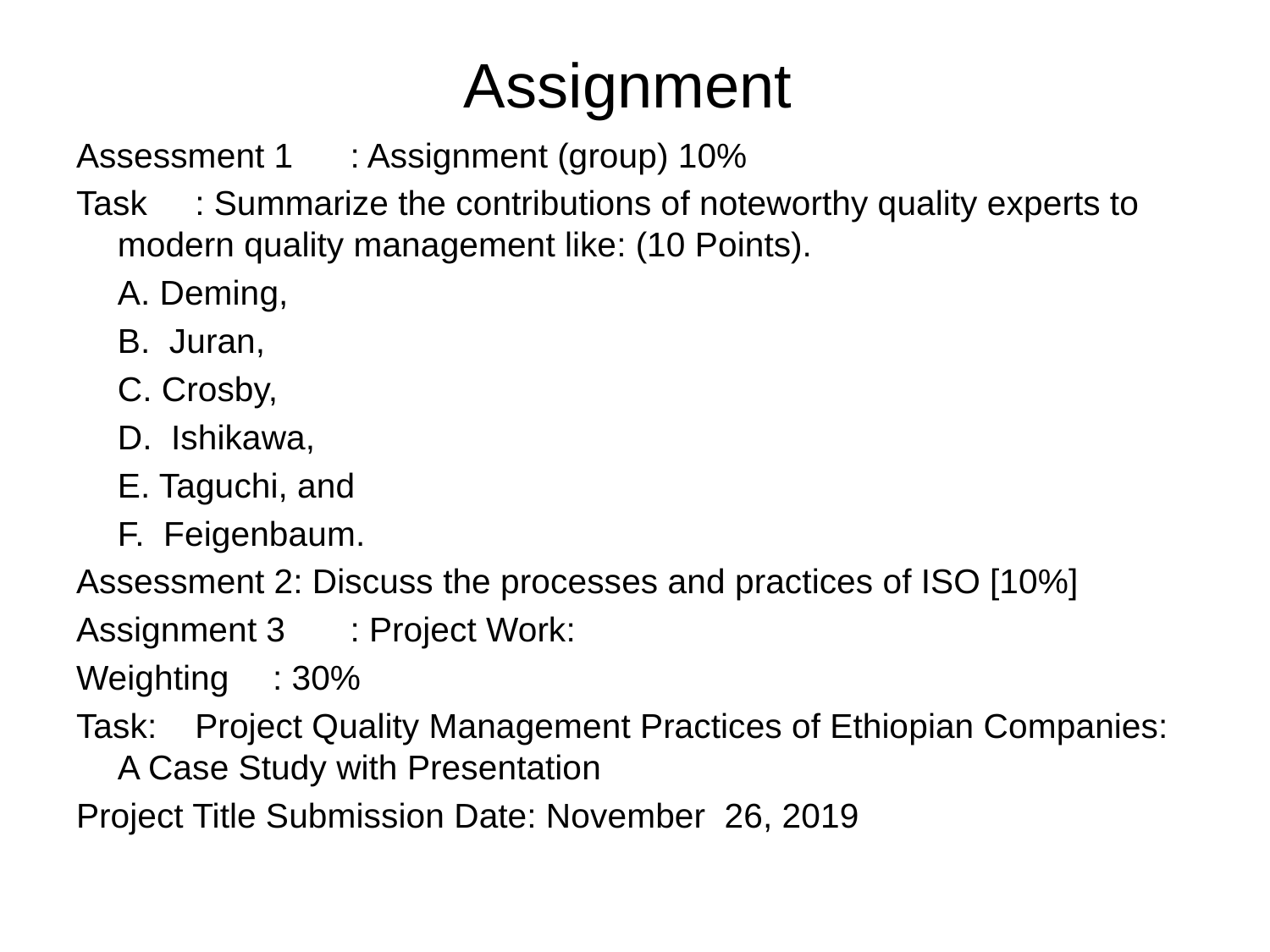

# Assignment
Assessment 1	: Assignment (group) 10%
Task		: Summarize the contributions of noteworthy quality experts to modern quality management like: (10 Points).
	A. Deming,
	B.  Juran,
	C. Crosby,
	D.  Ishikawa,
	E. Taguchi, and
	F.  Feigenbaum.
Assessment 2: Discuss the processes and practices of ISO [10%]
Assignment 3	: Project Work:
Weighting		: 30%
Task: 	Project Quality Management Practices of Ethiopian Companies: A Case Study with Presentation
Project Title Submission Date: November  26, 2019